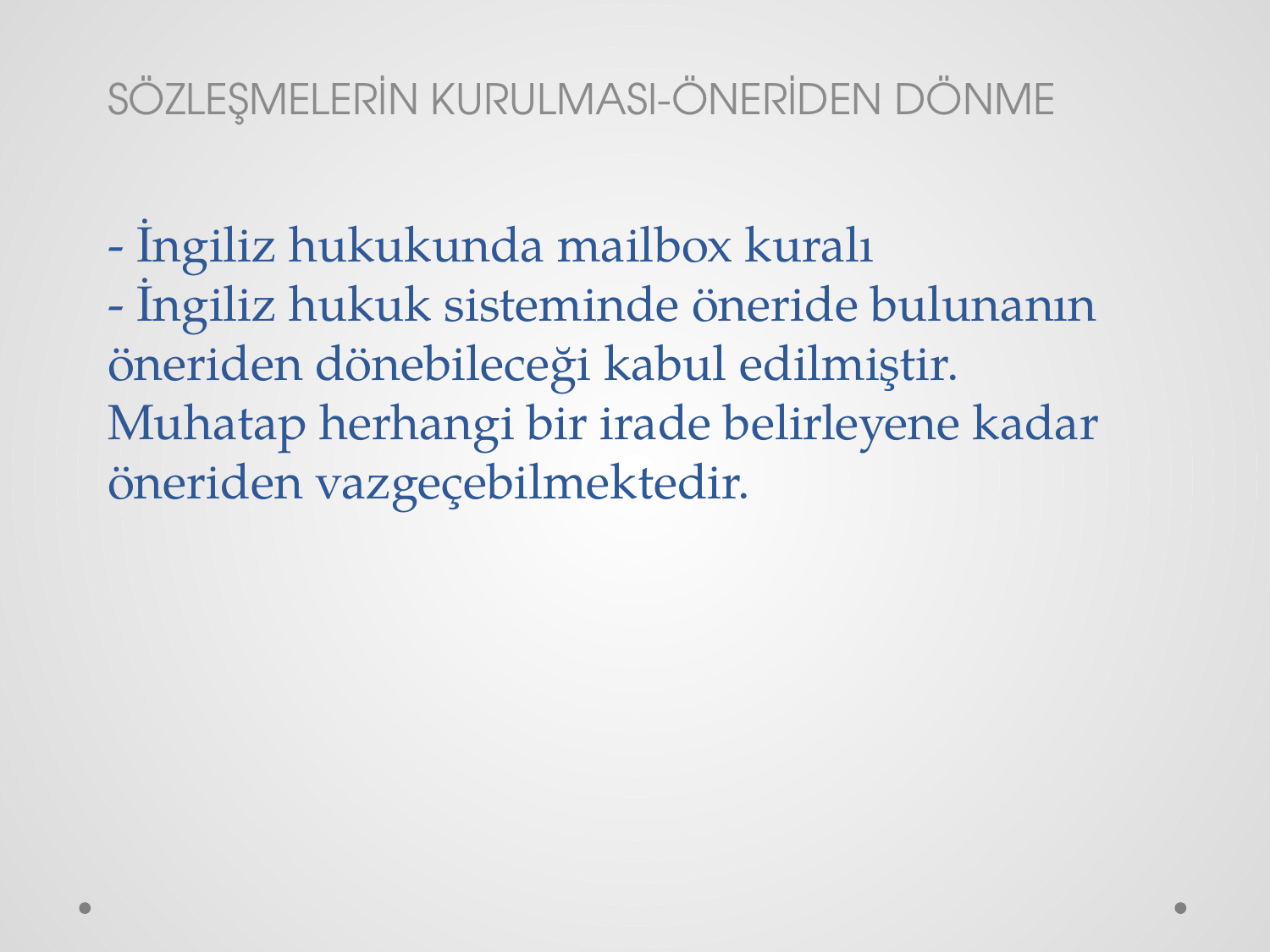

SÖZLEŞMELERİN KURULMASI-ÖNERİDEN DÖNME
# - İngiliz hukukunda mailbox kuralı - İngiliz hukuk sisteminde öneride bulunanın öneriden dönebileceği kabul edilmiştir. Muhatap herhangi bir irade belirleyene kadar öneriden vazgeçebilmektedir.